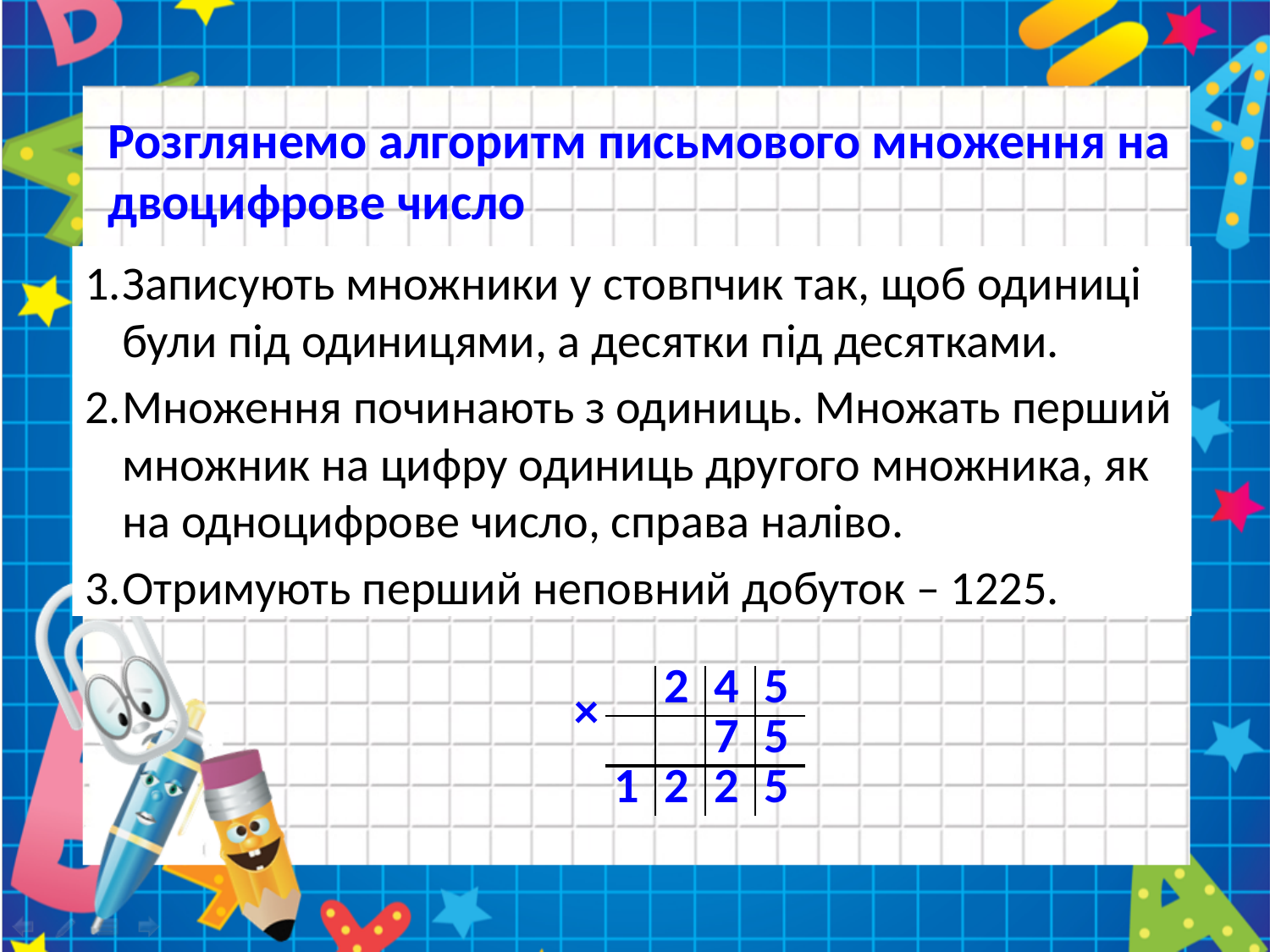

# Розглянемо алгоритм письмового множення на двоцифрове число
Записують множники у стовпчик так, щоб одиниці були під одиницями, а десятки під десятками.
Множення починають з одиниць. Множать перший множник на цифру одиниць другого множника, як на одноцифрове число, справа наліво.
Отримують перший неповний добуток – 1225.
| × |  | 2 | 4 | 5 |
| --- | --- | --- | --- | --- |
|  |  |  | 7 | 5 |
|  | 1 | 2 | 2 | 5 |